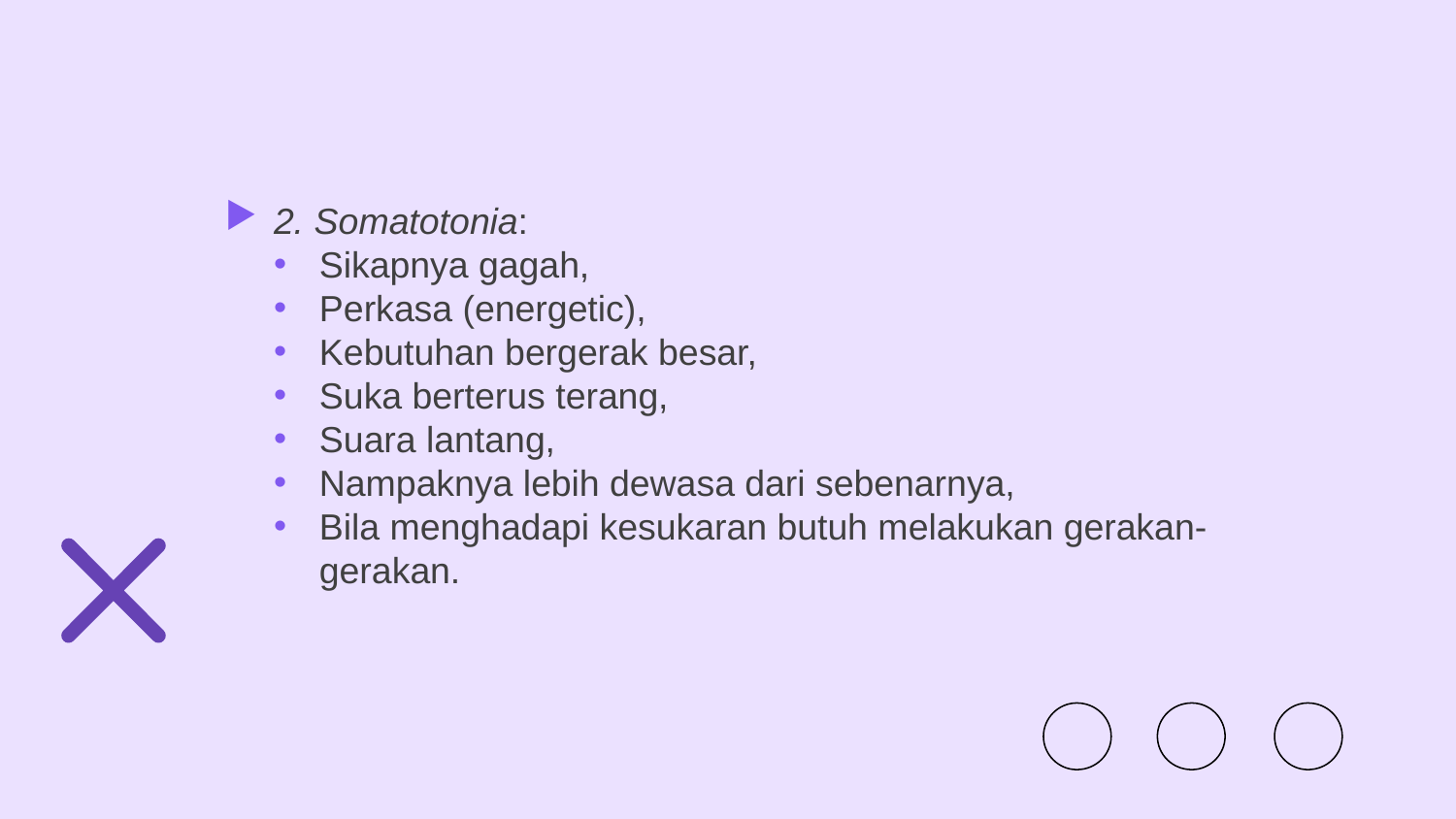

#
2. Somatotonia:
Sikapnya gagah,
Perkasa (energetic),
Kebutuhan bergerak besar,
Suka berterus terang,
Suara lantang,
Nampaknya lebih dewasa dari sebenarnya,
Bila menghadapi kesukaran butuh melakukan gerakan-gerakan.